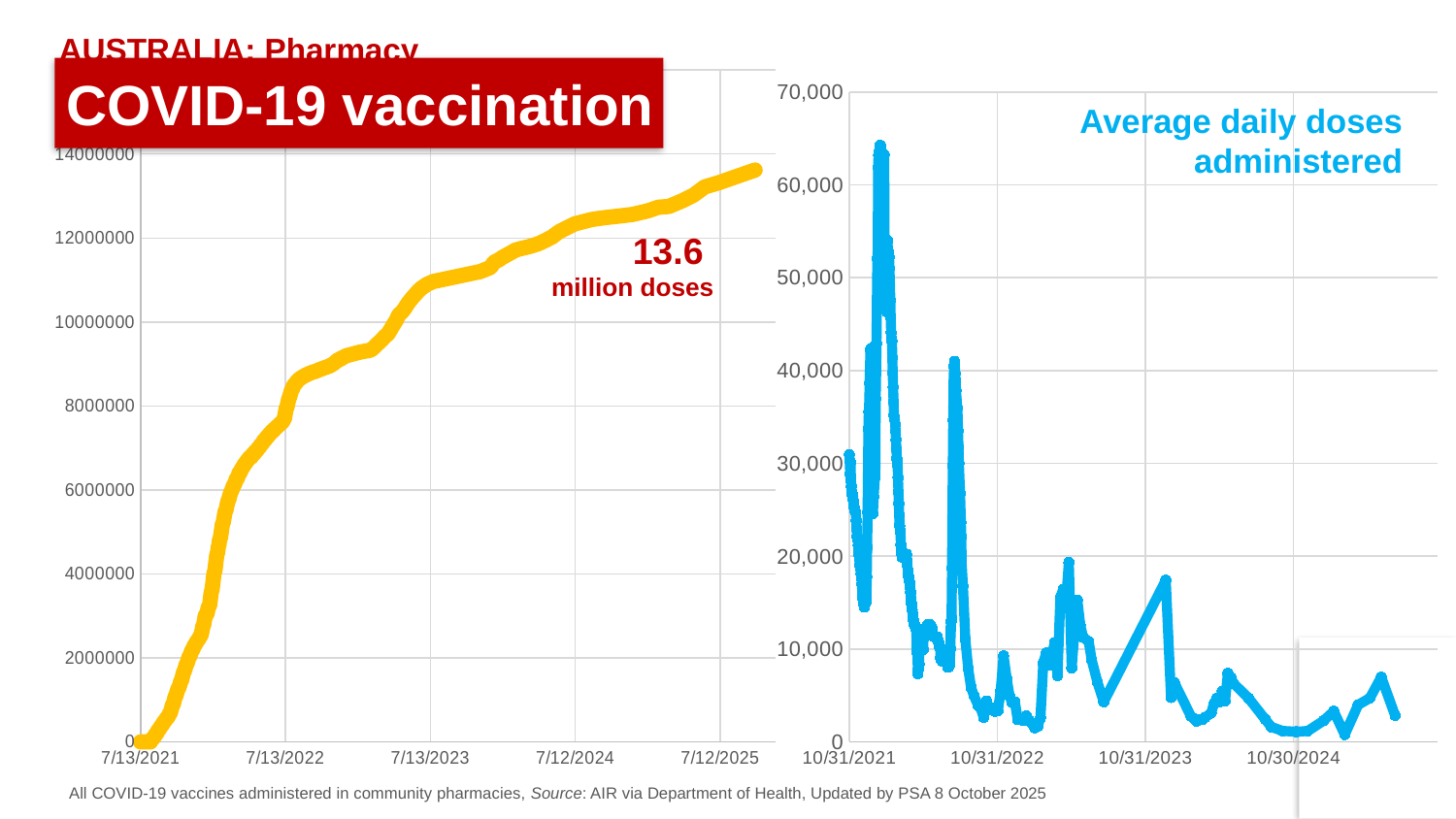

### Chart

| Category | Total |
|---|---|
AUSTRALIA: Pharmacy
COVID-19 vaccination

### Chart

| Category | 7 day daily average |
|---|---|
Average daily doses administered
13.6
million doses

All COVID-19 vaccines administered in community pharmacies, Source: AIR via Department of Health, Updated by PSA 8 October 2025